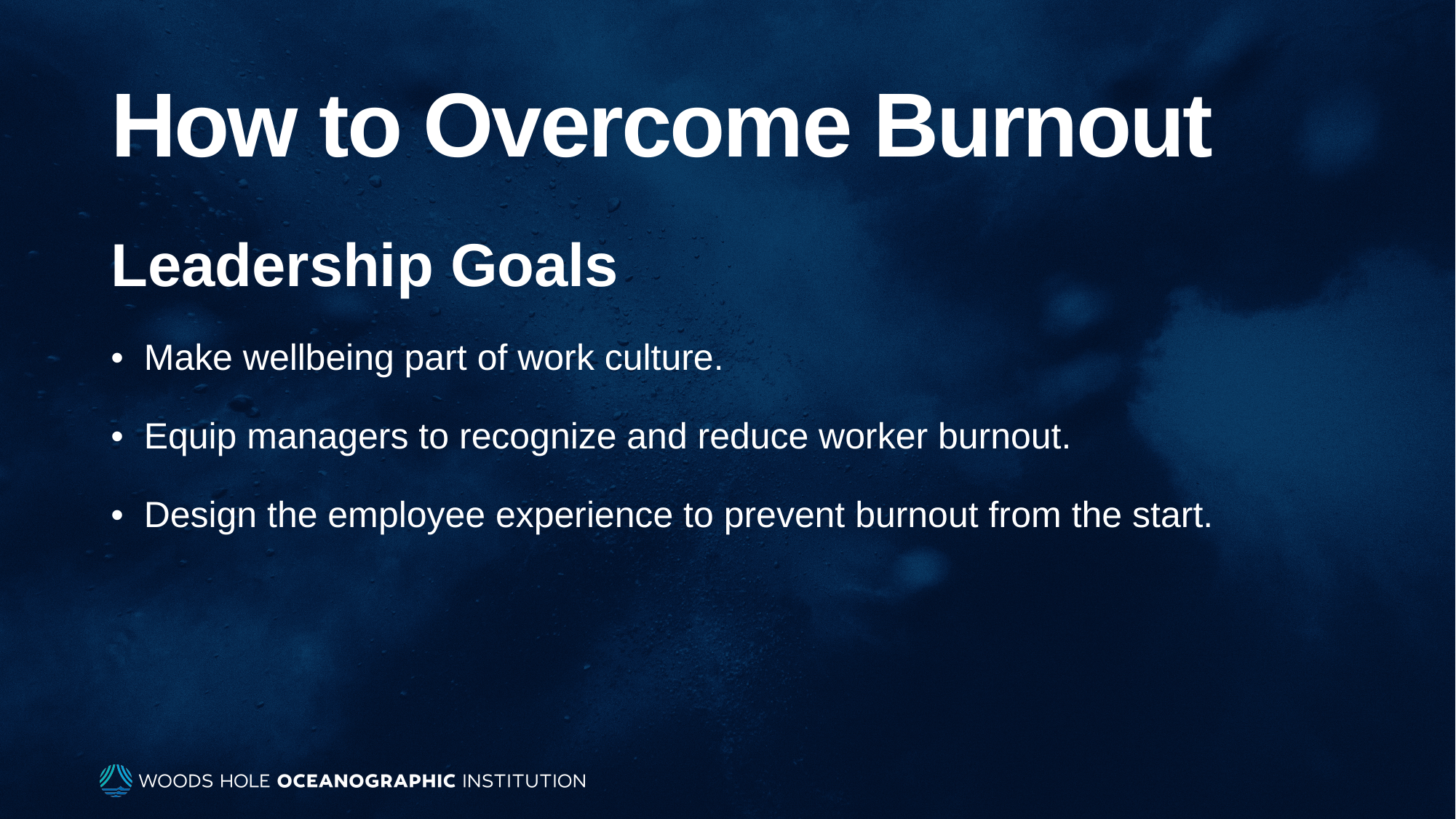

# How to Overcome Burnout
Leadership Goals

•  Make wellbeing part of work culture.

•  Equip managers to recognize and reduce worker burnout.

•  Design the employee experience to prevent burnout from the start.